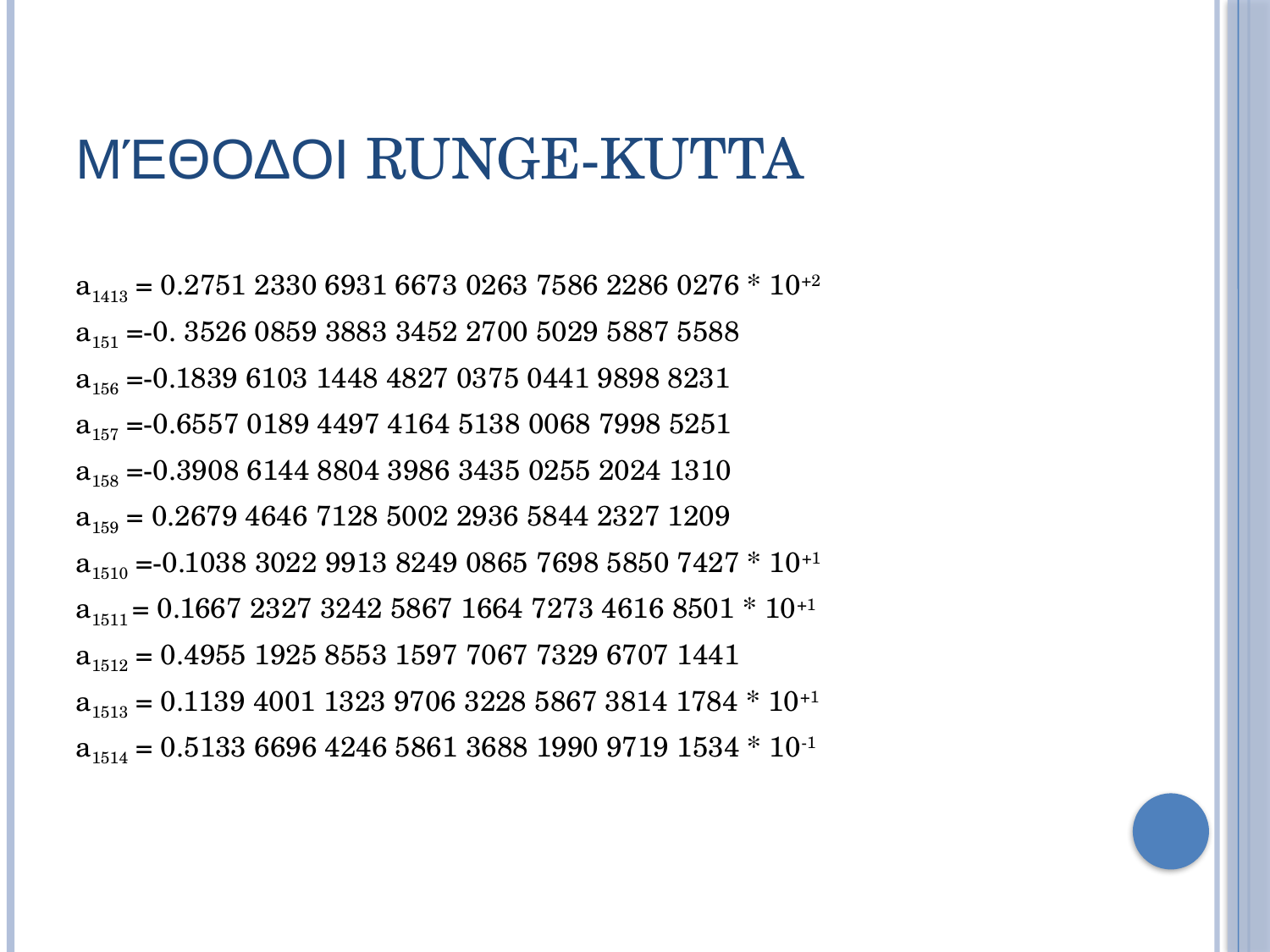

# Μέθοδοι Runge-Kutta

a1413 = 0.2751 2330 6931 6673 0263 7586 2286 0276 * 10+2
a151 =-0. 3526 0859 3883 3452 2700 5029 5887 5588
a156 =-0.1839 6103 1448 4827 0375 0441 9898 8231
a157 =-0.6557 0189 4497 4164 5138 0068 7998 5251
a158 =-0.3908 6144 8804 3986 3435 0255 2024 1310
a159 = 0.2679 4646 7128 5002 2936 5844 2327 1209
a1510 =-0.1038 3022 9913 8249 0865 7698 5850 7427 * 10+1
a1511 = 0.1667 2327 3242 5867 1664 7273 4616 8501 * 10+1
a1512 = 0.4955 1925 8553 1597 7067 7329 6707 1441
a1513 = 0.1139 4001 1323 9706 3228 5867 3814 1784 * 10+1
a1514 = 0.5133 6696 4246 5861 3688 1990 9719 1534 * 10-1